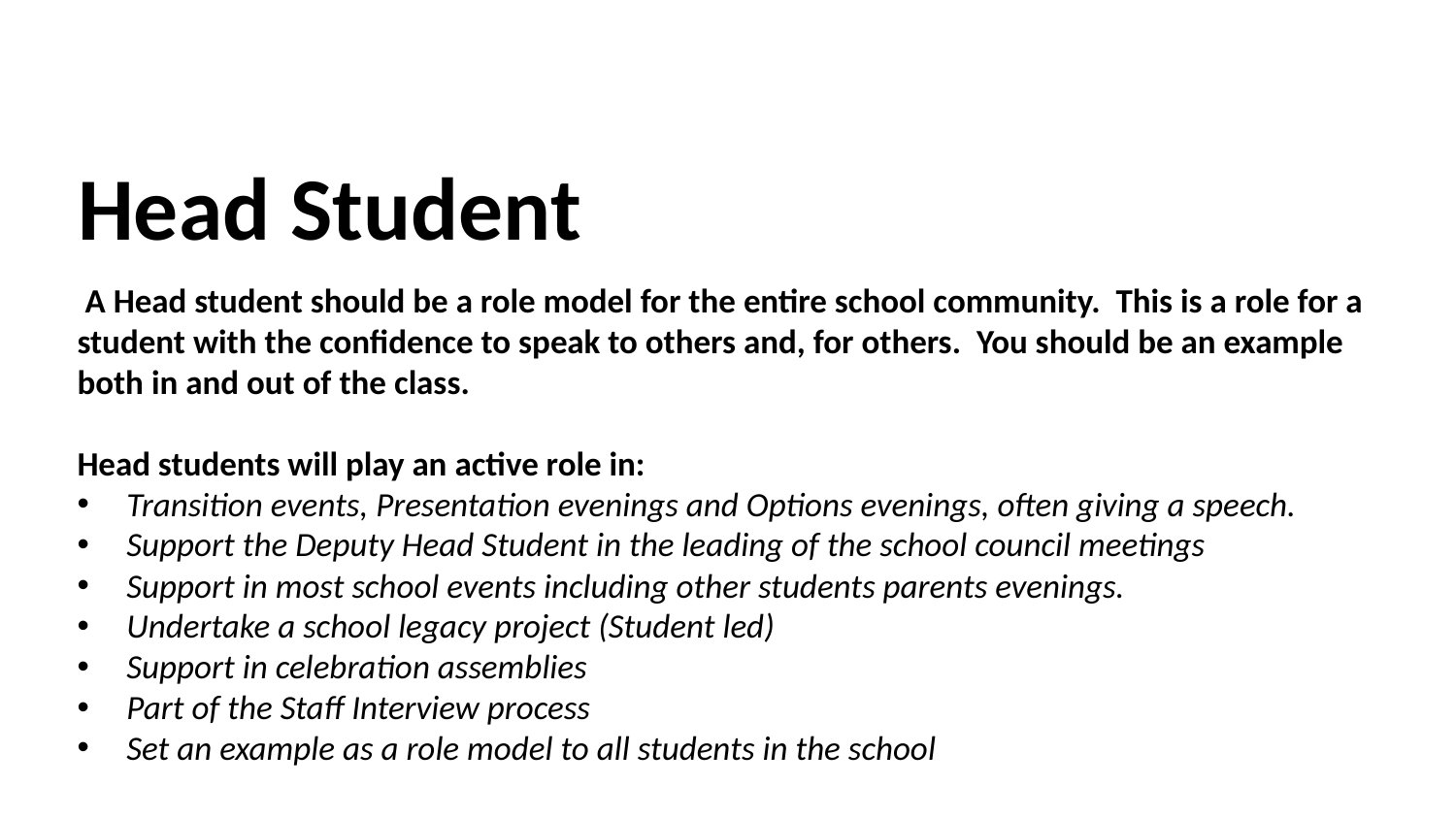

# Head Student
 A Head student should be a role model for the entire school community.  This is a role for a student with the confidence to speak to others and, for others.  You should be an example both in and out of the class.
Head students will play an active role in:
Transition events, Presentation evenings and Options evenings, often giving a speech.
Support the Deputy Head Student in the leading of the school council meetings
Support in most school events including other students parents evenings.
Undertake a school legacy project (Student led)
Support in celebration assemblies
Part of the Staff Interview process
Set an example as a role model to all students in the school